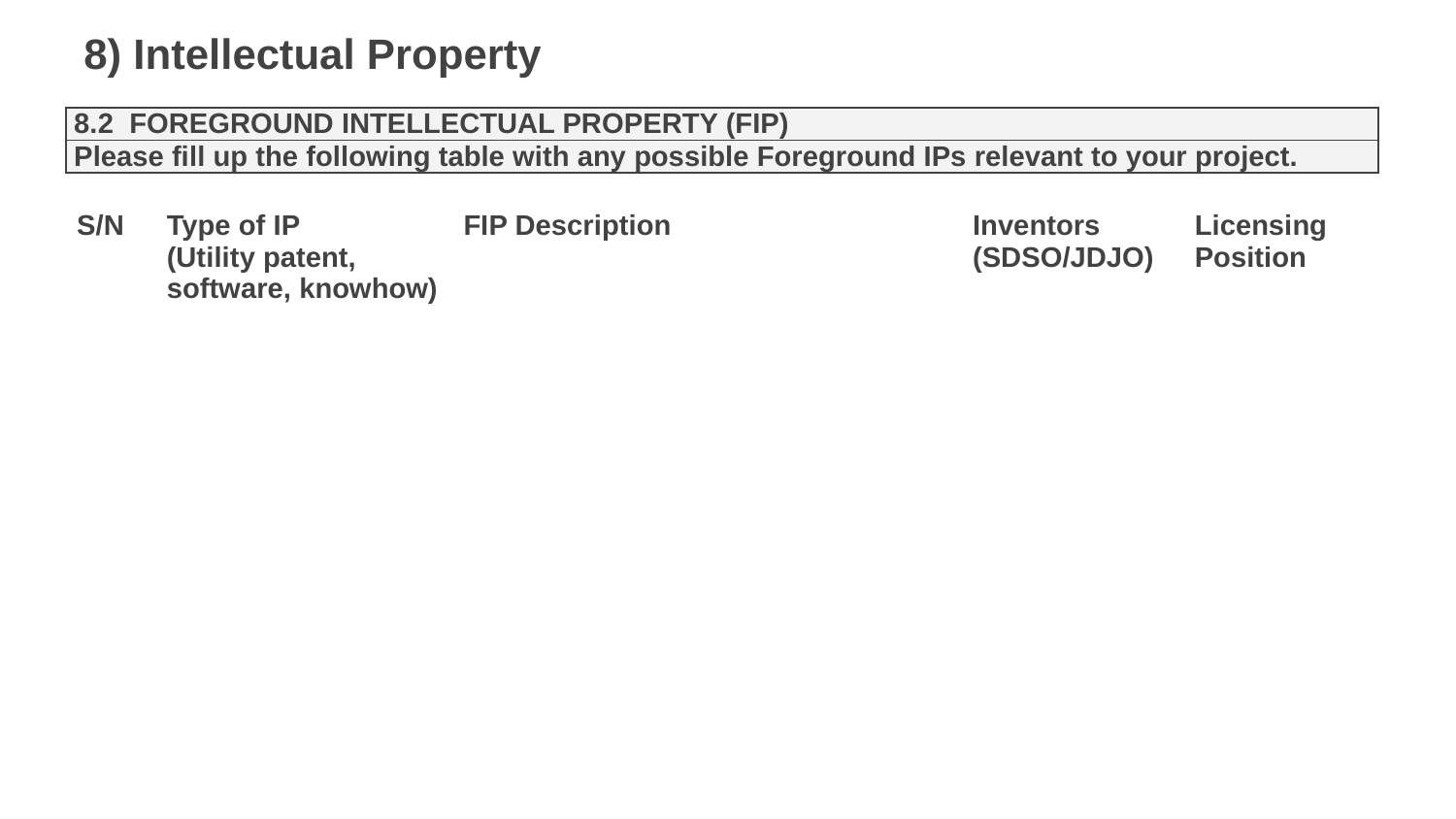

8) Intellectual Property
| 8.2 FOREGROUND INTELLECTUAL PROPERTY (FIP) |
| --- |
| Please fill up the following table with any possible Foreground IPs relevant to your project. |
| S/N | Type of IP (Utility patent, software, knowhow) | FIP Description | Inventors (SDSO/JDJO) | Licensing Position |
| --- | --- | --- | --- | --- |
|  |  |  |  |  |
|  |  |  |  |  |
|  |  |  |  |  |